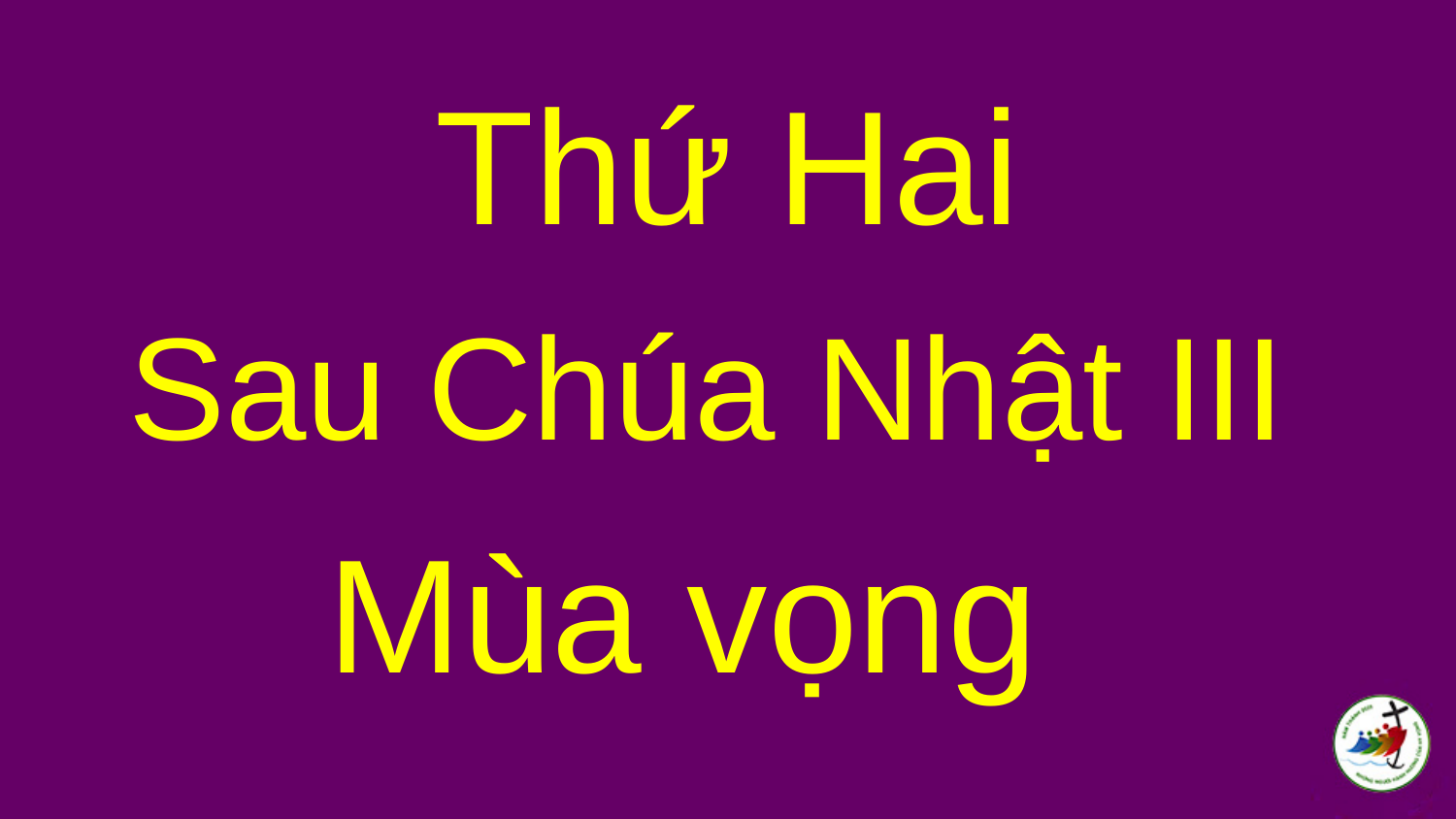

Thứ Hai
Sau Chúa Nhật III
Mùa vọng
#